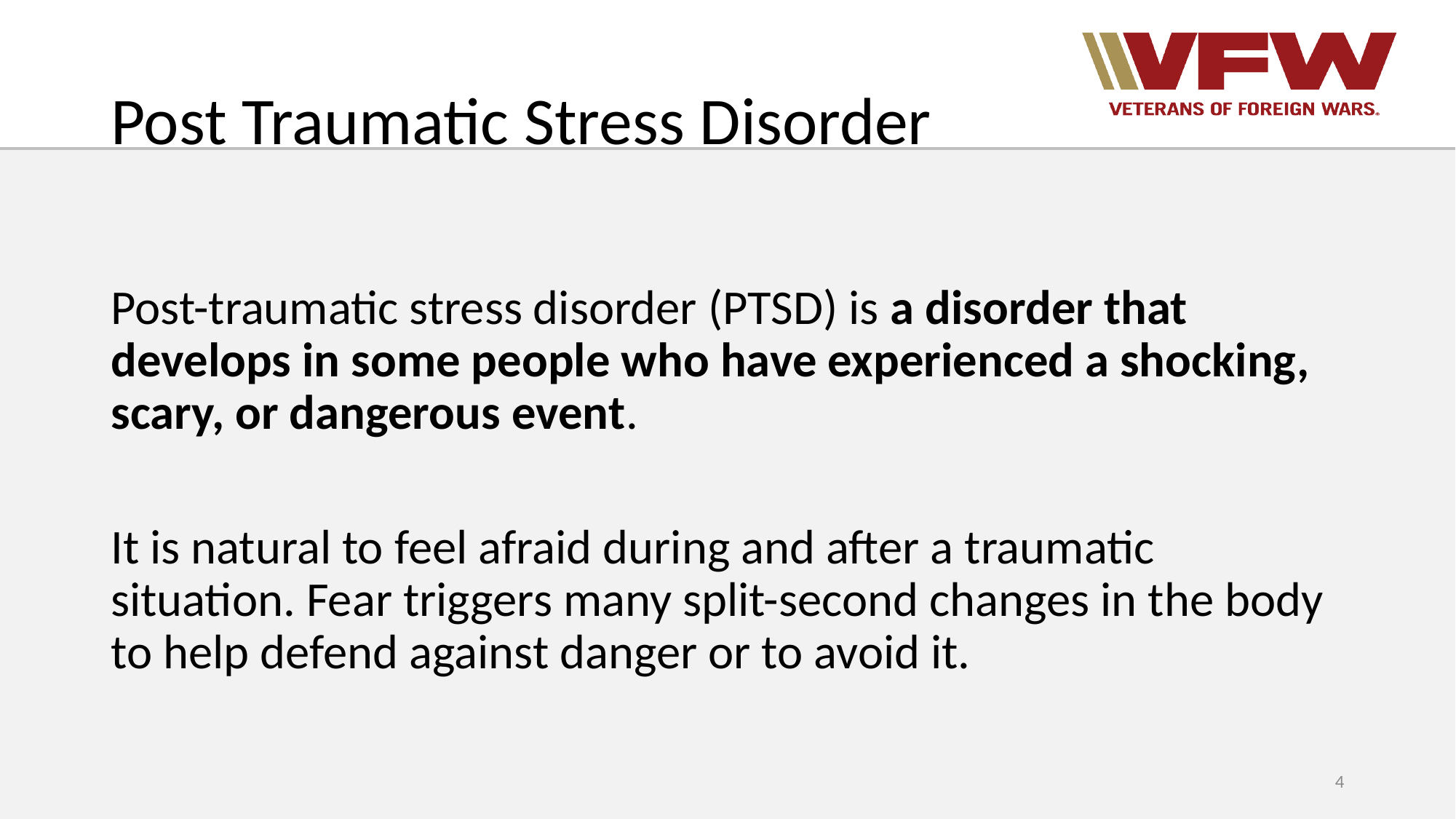

# Post Traumatic Stress Disorder

Post-traumatic stress disorder (PTSD) is a disorder that develops in some people who have experienced a shocking, scary, or dangerous event.

It is natural to feel afraid during and after a traumatic situation. Fear triggers many split-second changes in the body to help defend against danger or to avoid it.
4